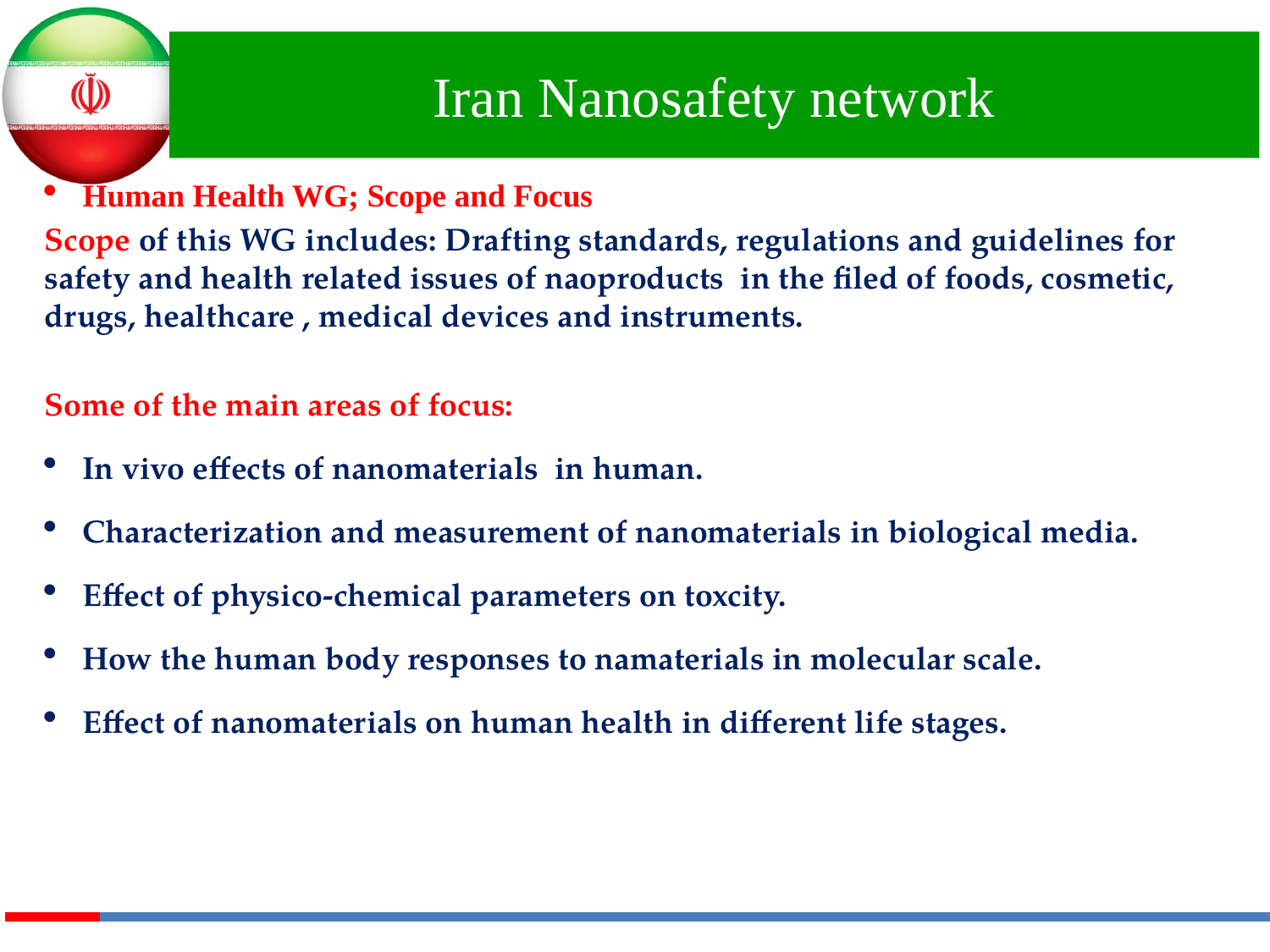

# Iran Nanosafety network
Human Health WG; Scope and Focus
Scope of this WG includes: Drafting standards, regulations and guidelines for safety and health related issues of naoproducts  in the filed of foods, cosmetic, drugs, healthcare , medical devices and instruments.

Some of the main areas of focus:
In vivo effects of nanomaterials  in human.
Characterization and measurement of nanomaterials in biological media.
Effect of physico-chemical parameters on toxcity.
How the human body responses to namaterials in molecular scale.
Effect of nanomaterials on human health in different life stages.